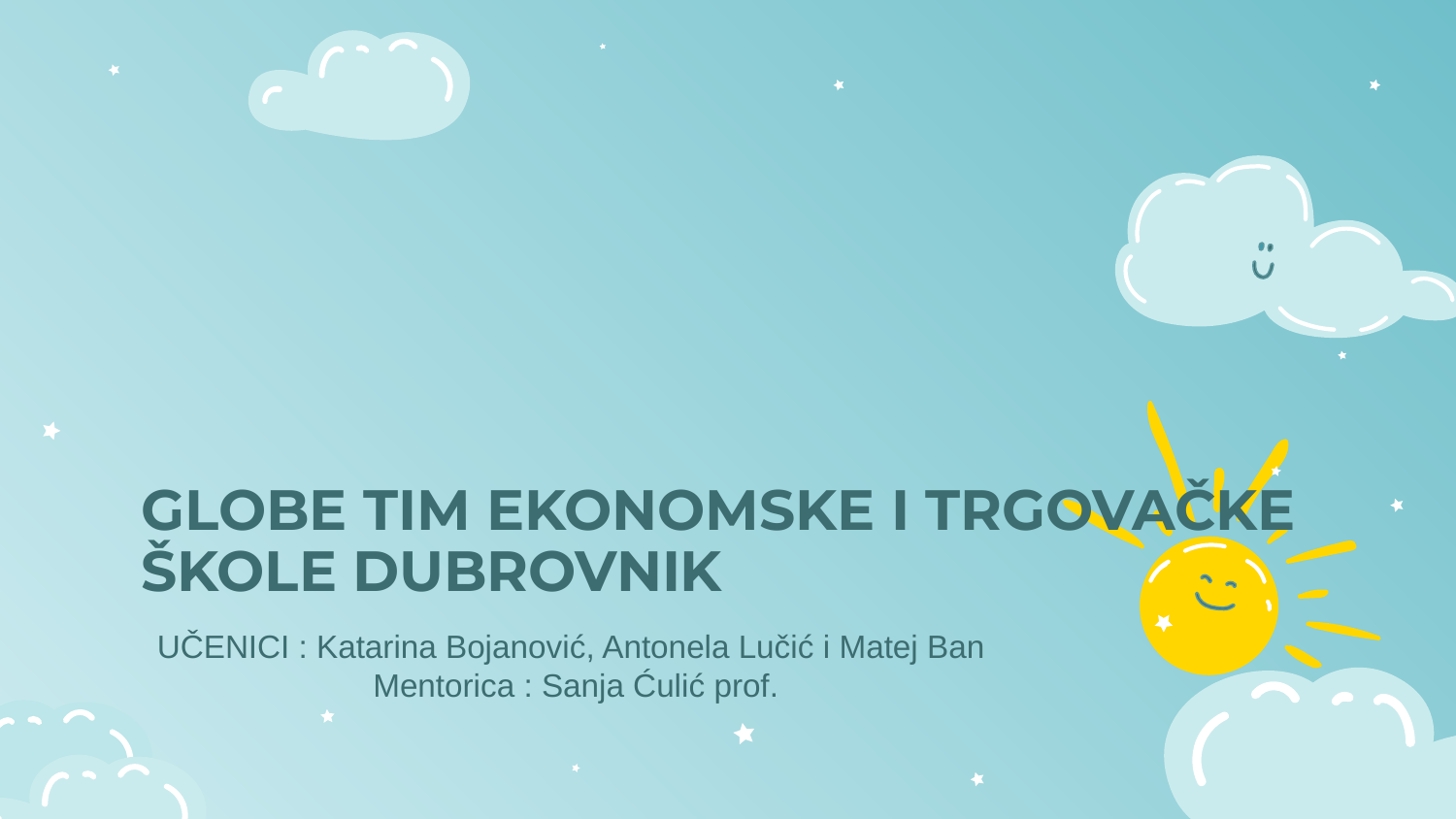

# GLOBE TIM EKONOMSKE I TRGOVAČKE ŠKOLE DUBROVNIK

UČENICI : Katarina Bojanović, Antonela Lučić i Matej Ban
Mentorica : Sanja Ćulić prof.